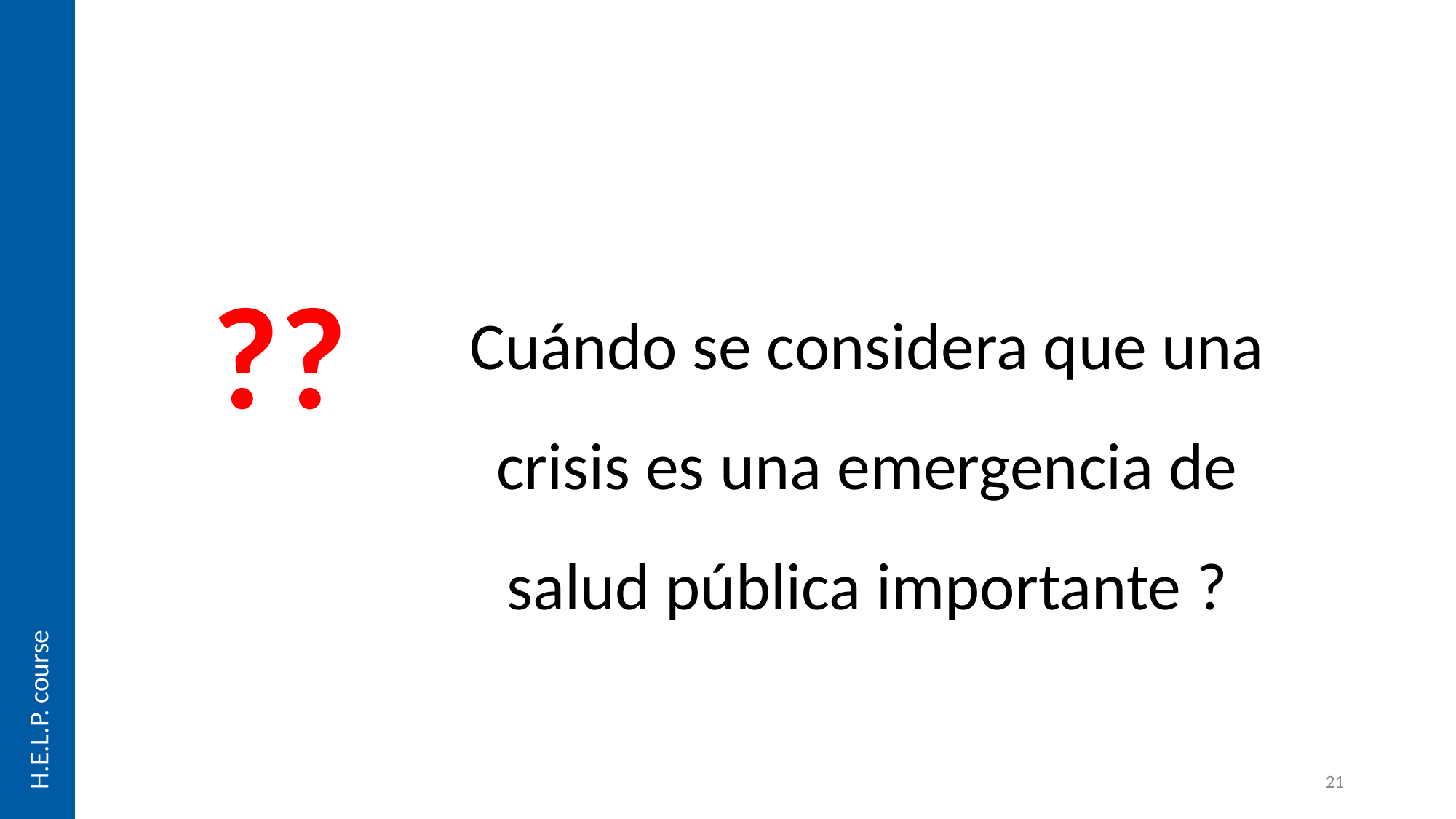

H.E.L.P. course
??
Cuándo se considera que una crisis es una emergencia de salud pública importante ?
21